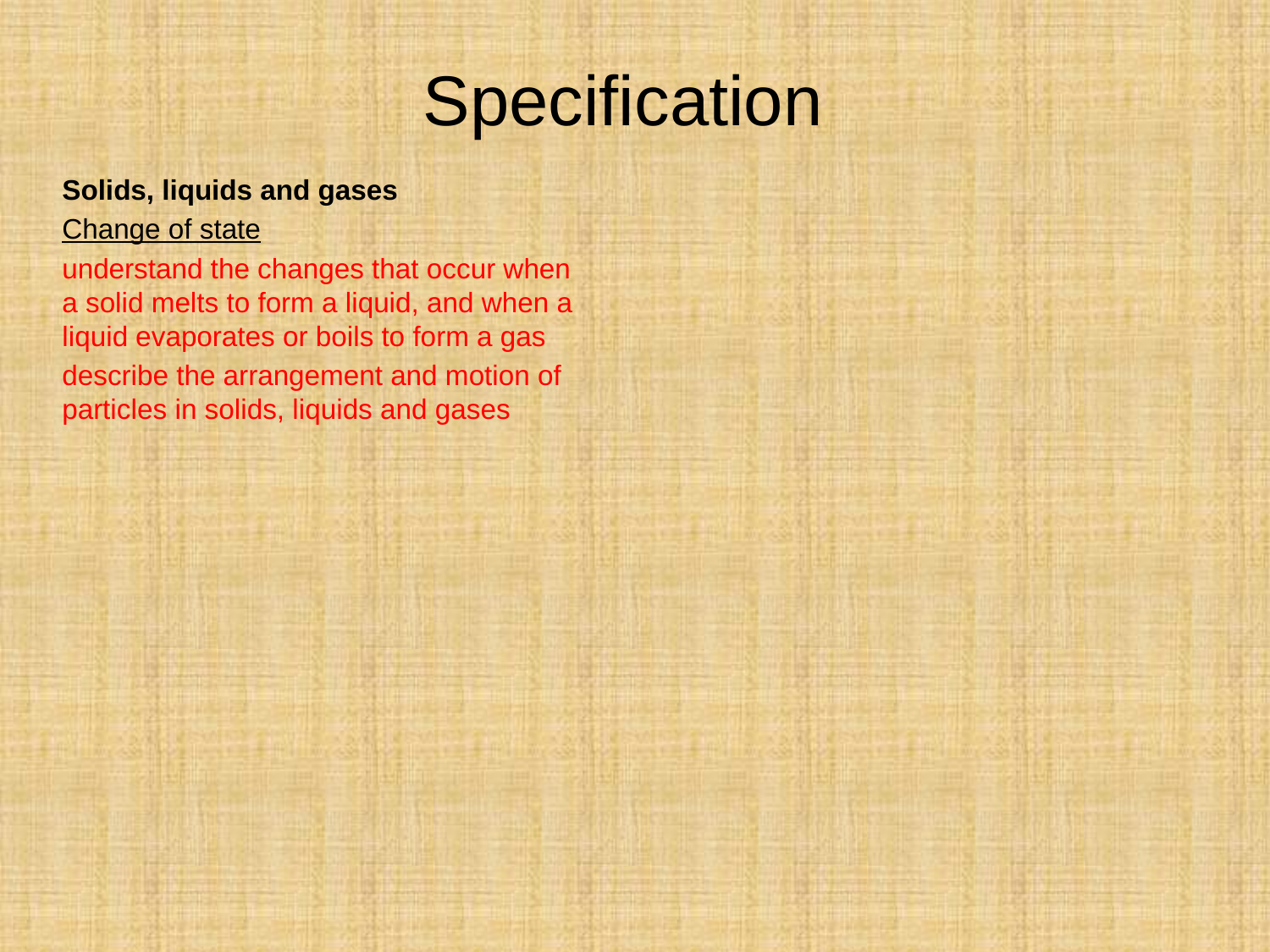

# Specification
Solids, liquids and gases
Change of state
understand the changes that occur when a solid melts to form a liquid, and when a liquid evaporates or boils to form a gas
describe the arrangement and motion of particles in solids, liquids and gases